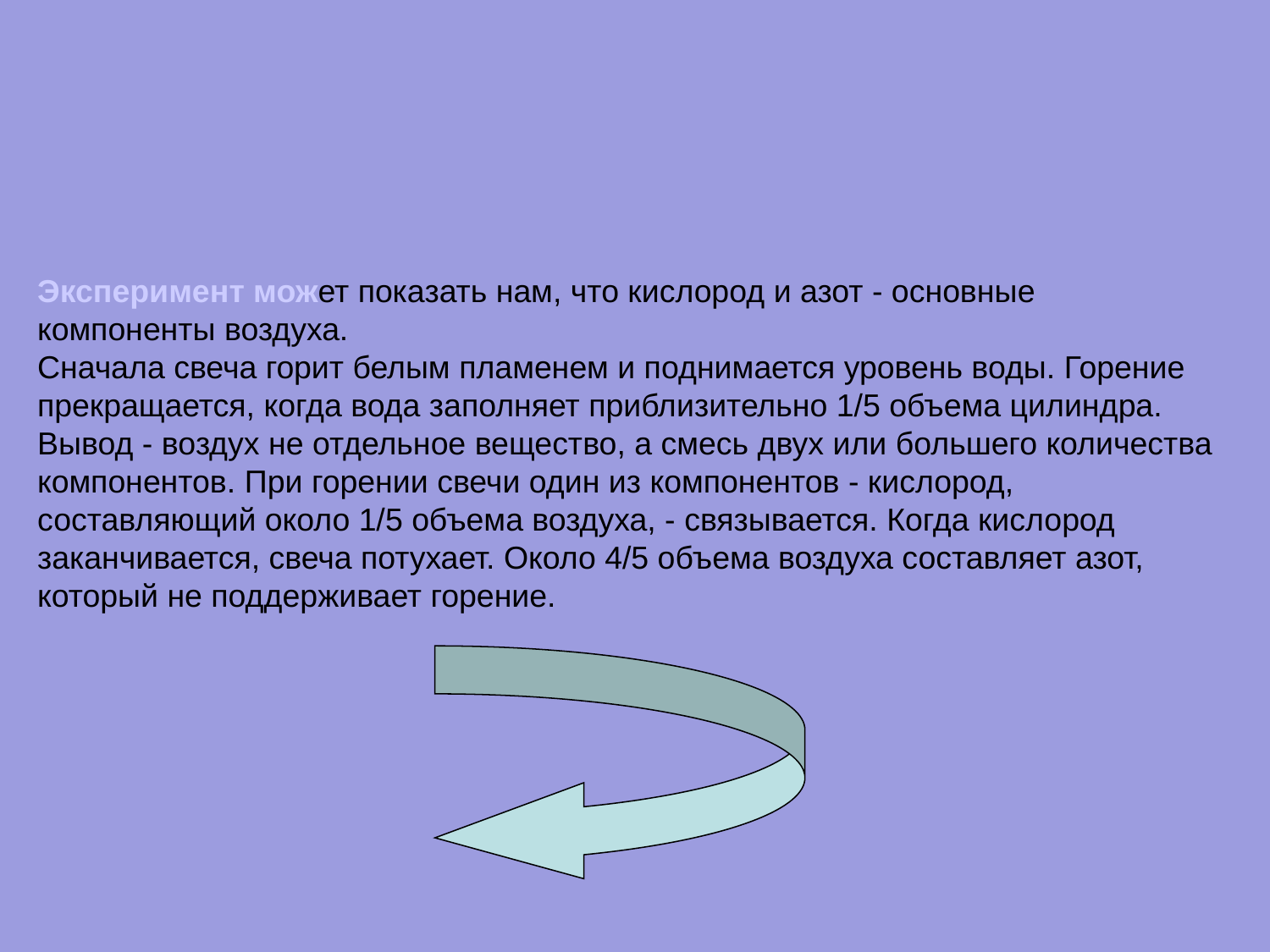

Эксперимент может показать нам, что кислород и азот - основные компоненты воздуха.
Сначала свеча горит белым пламенем и поднимается уровень воды. Горение прекращается, когда вода заполняет приблизительно 1/5 объема цилиндра. Вывод - воздух не отдельное вещество, а смесь двух или большего количества компонентов. При горении свечи один из компонентов - кислород, составляющий около 1/5 объема воздуха, - связывается. Когда кислород заканчивается, свеча потухает. Около 4/5 объема воздуха составляет азот, который не поддерживает горение.